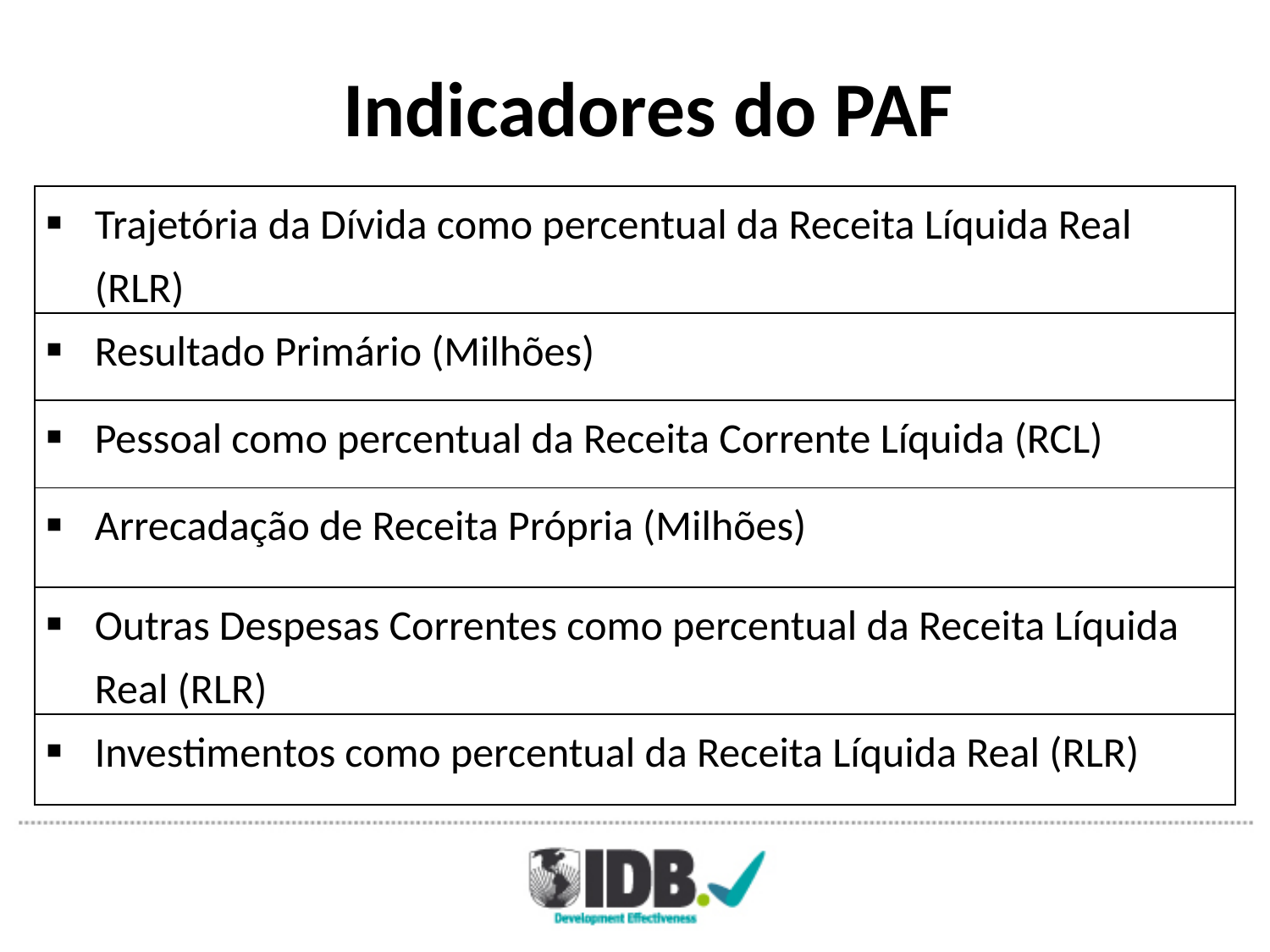

# Indicadores do PAF
| Trajetória da Dívida como percentual da Receita Líquida Real (RLR) |
| --- |
| Resultado Primário (Milhões) |
| Pessoal como percentual da Receita Corrente Líquida (RCL) |
| Arrecadação de Receita Própria (Milhões) |
| Outras Despesas Correntes como percentual da Receita Líquida Real (RLR) |
| Investimentos como percentual da Receita Líquida Real (RLR) |